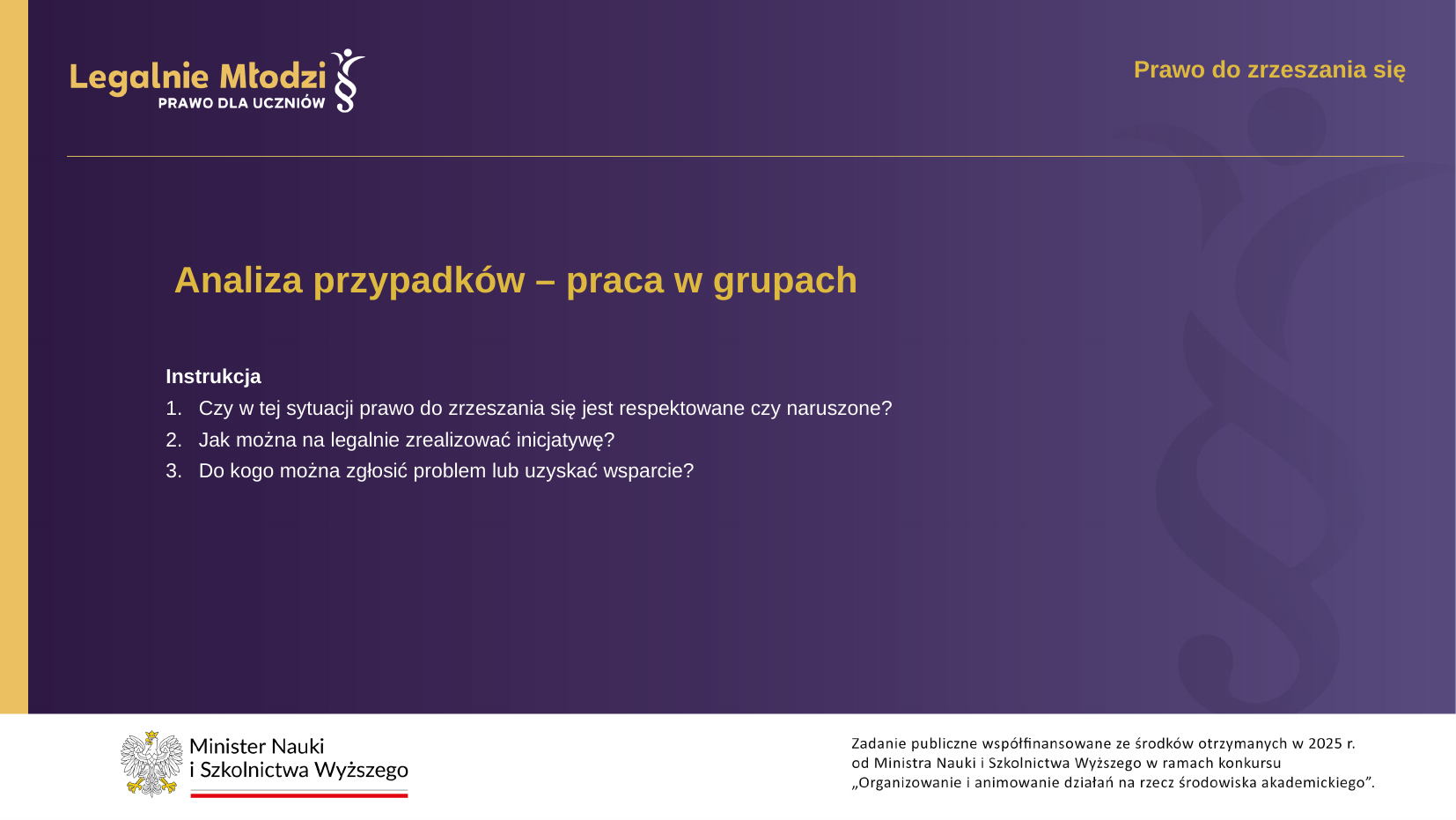

Prawo do zrzeszania się

Analiza przypadków – praca w grupach

Instrukcja
Czy w tej sytuacji prawo do zrzeszania się jest respektowane czy naruszone?
Jak można na legalnie zrealizować inicjatywę?
Do kogo można zgłosić problem lub uzyskać wsparcie?